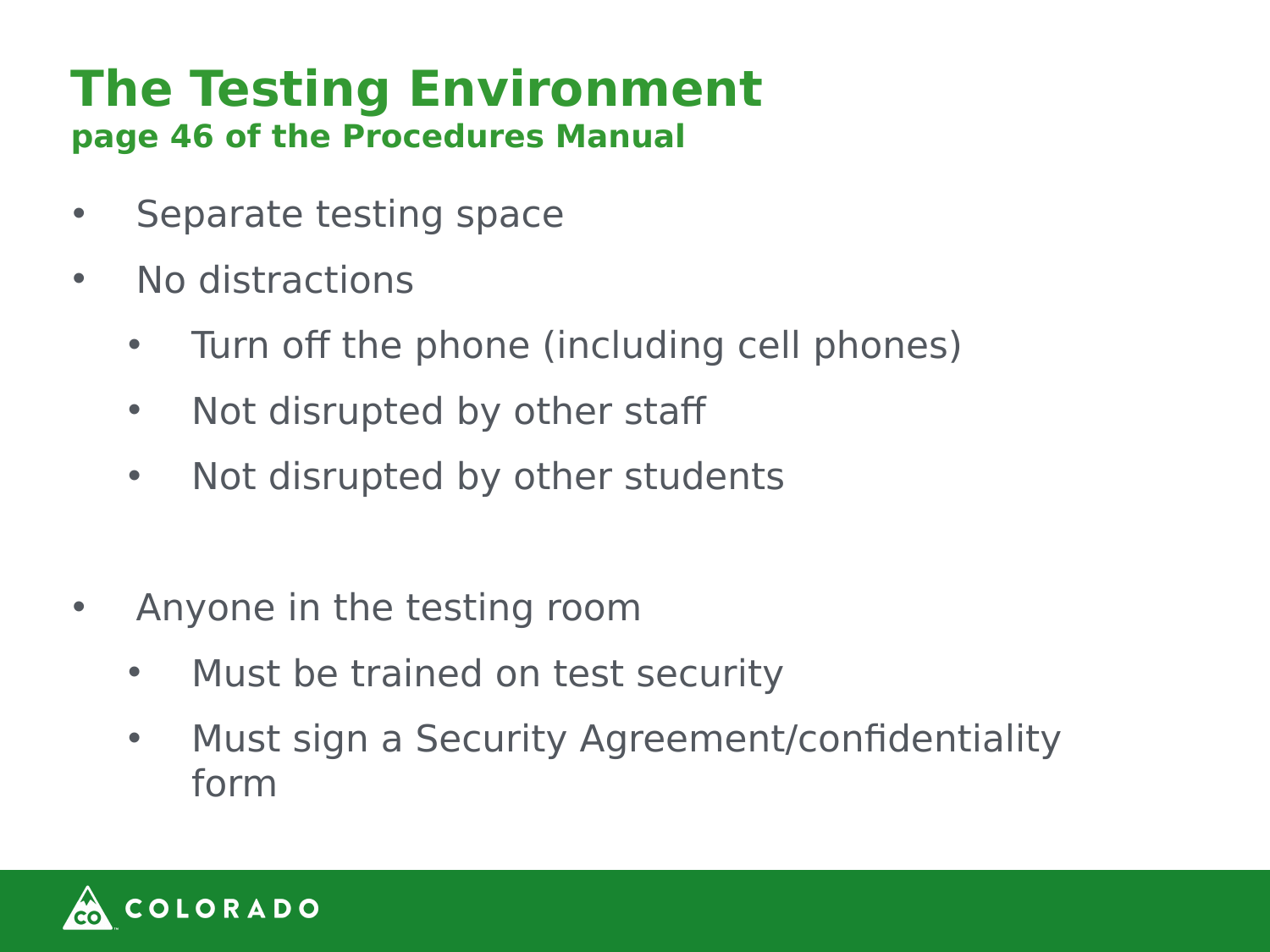

# The Testing Environment page 46 of the Procedures Manual
Separate testing space
No distractions
Turn off the phone (including cell phones)
Not disrupted by other staff
Not disrupted by other students

Anyone in the testing room
Must be trained on test security
Must sign a Security Agreement/confidentiality form